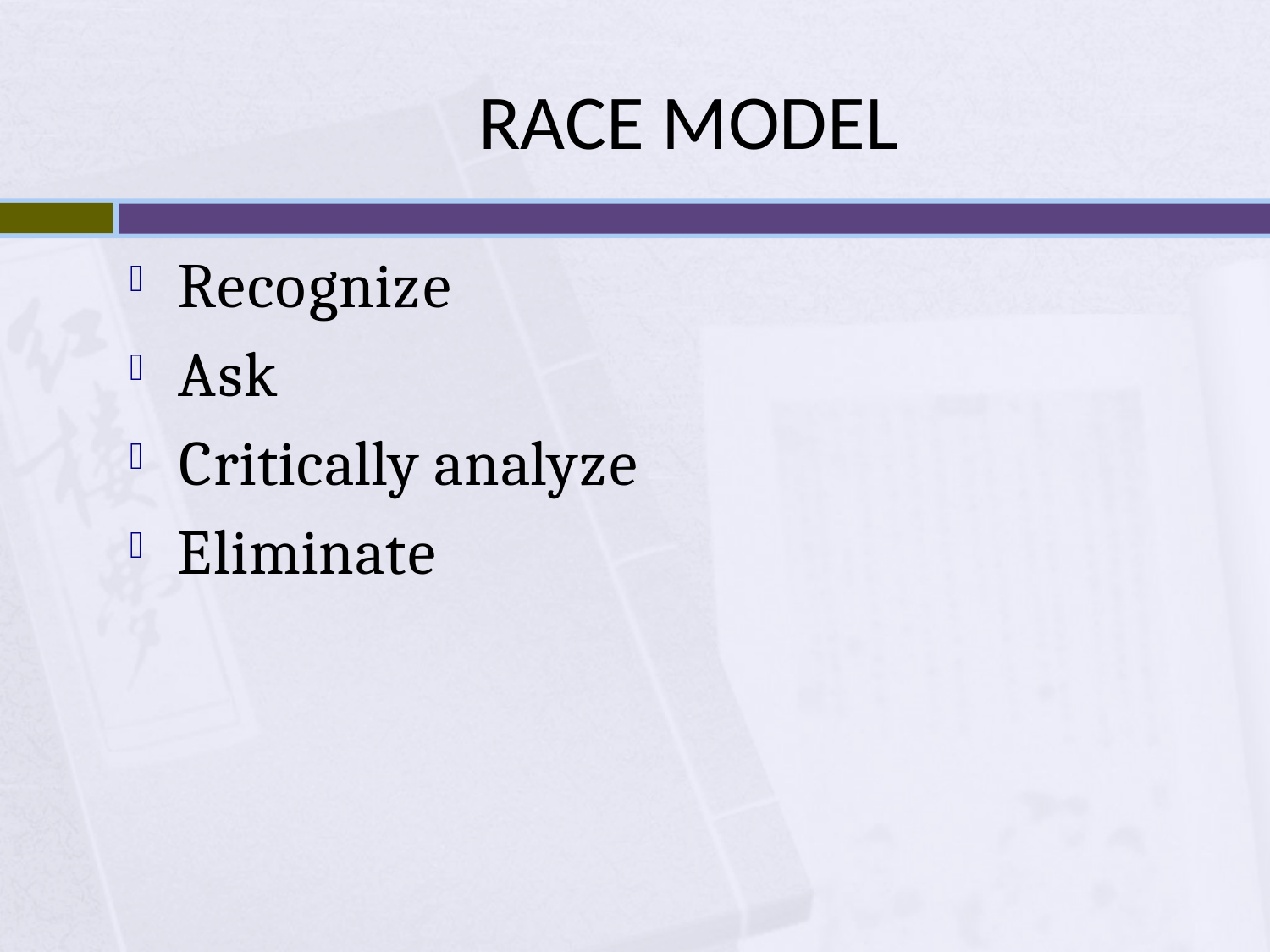

# RACE MODEL
Recognize
Ask
Critically analyze
Eliminate